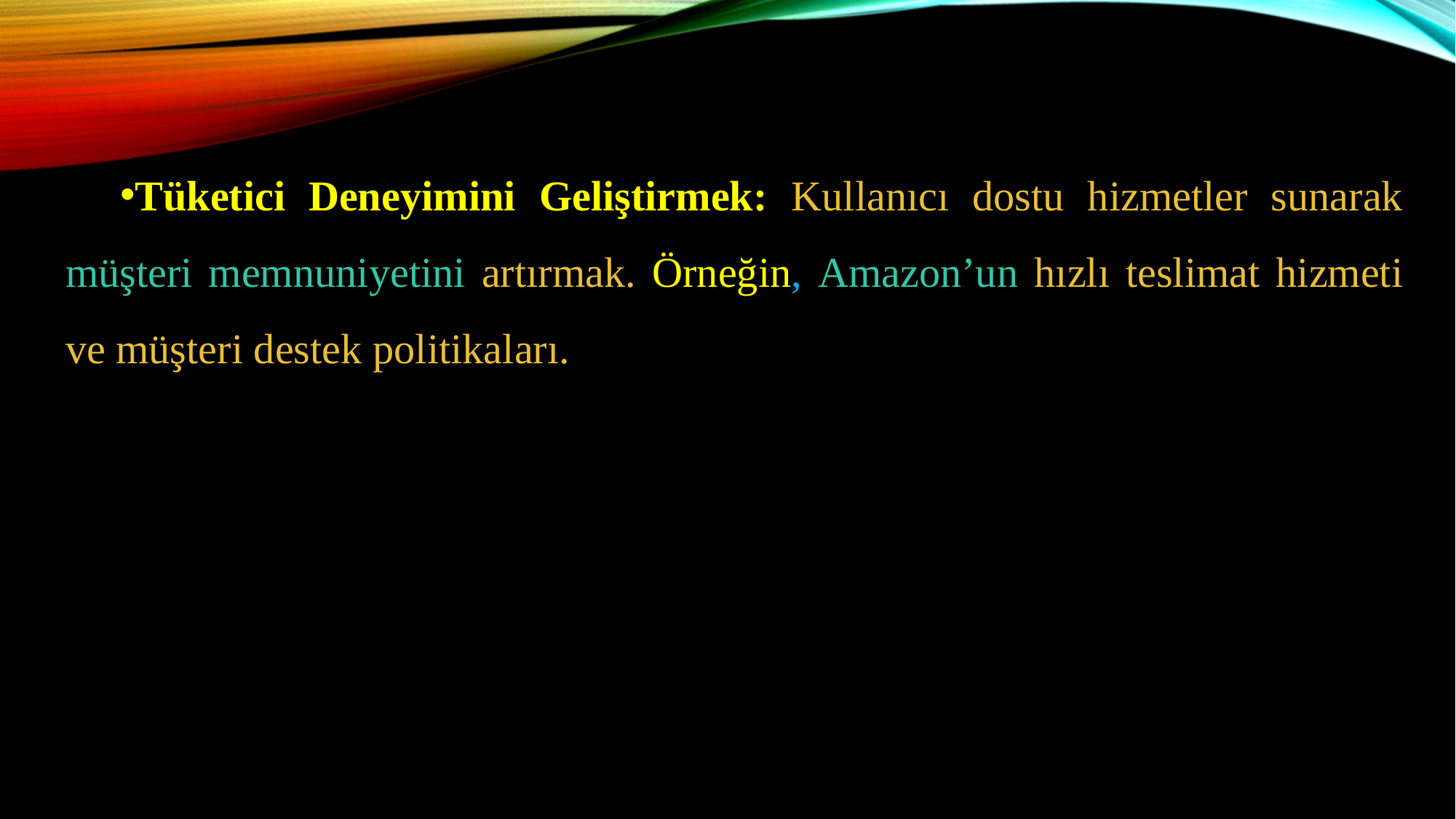

Tüketici Deneyimini Geliştirmek: Kullanıcı dostu hizmetler sunarak müşteri memnuniyetini artırmak. Örneğin, Amazon’un hızlı teslimat hizmeti ve müşteri destek politikaları.